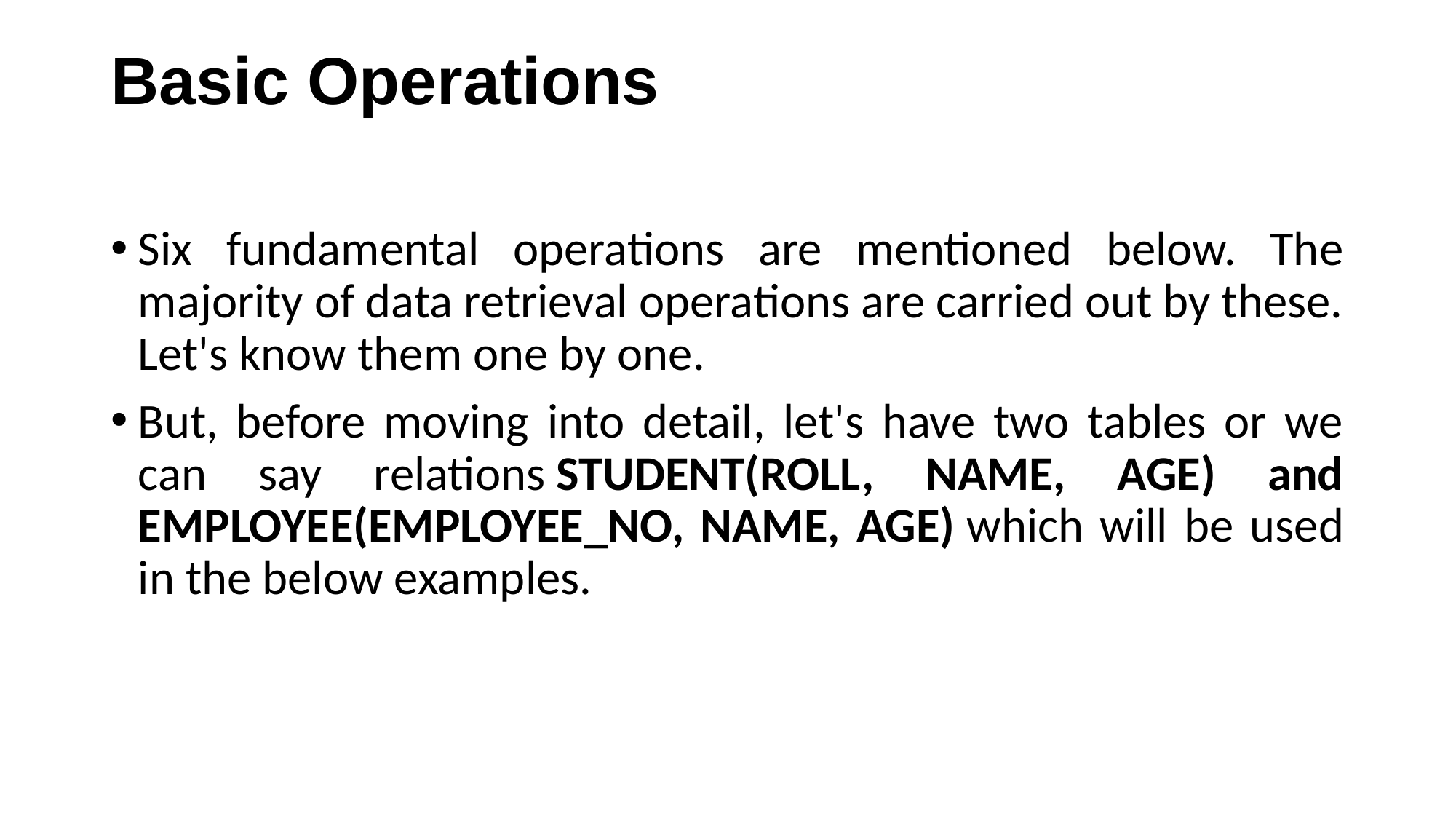

# Basic Operations
Six fundamental operations are mentioned below. The majority of data retrieval operations are carried out by these. Let's know them one by one.
But, before moving into detail, let's have two tables or we can say relations STUDENT(ROLL, NAME, AGE) and EMPLOYEE(EMPLOYEE_NO, NAME, AGE) which will be used in the below examples.